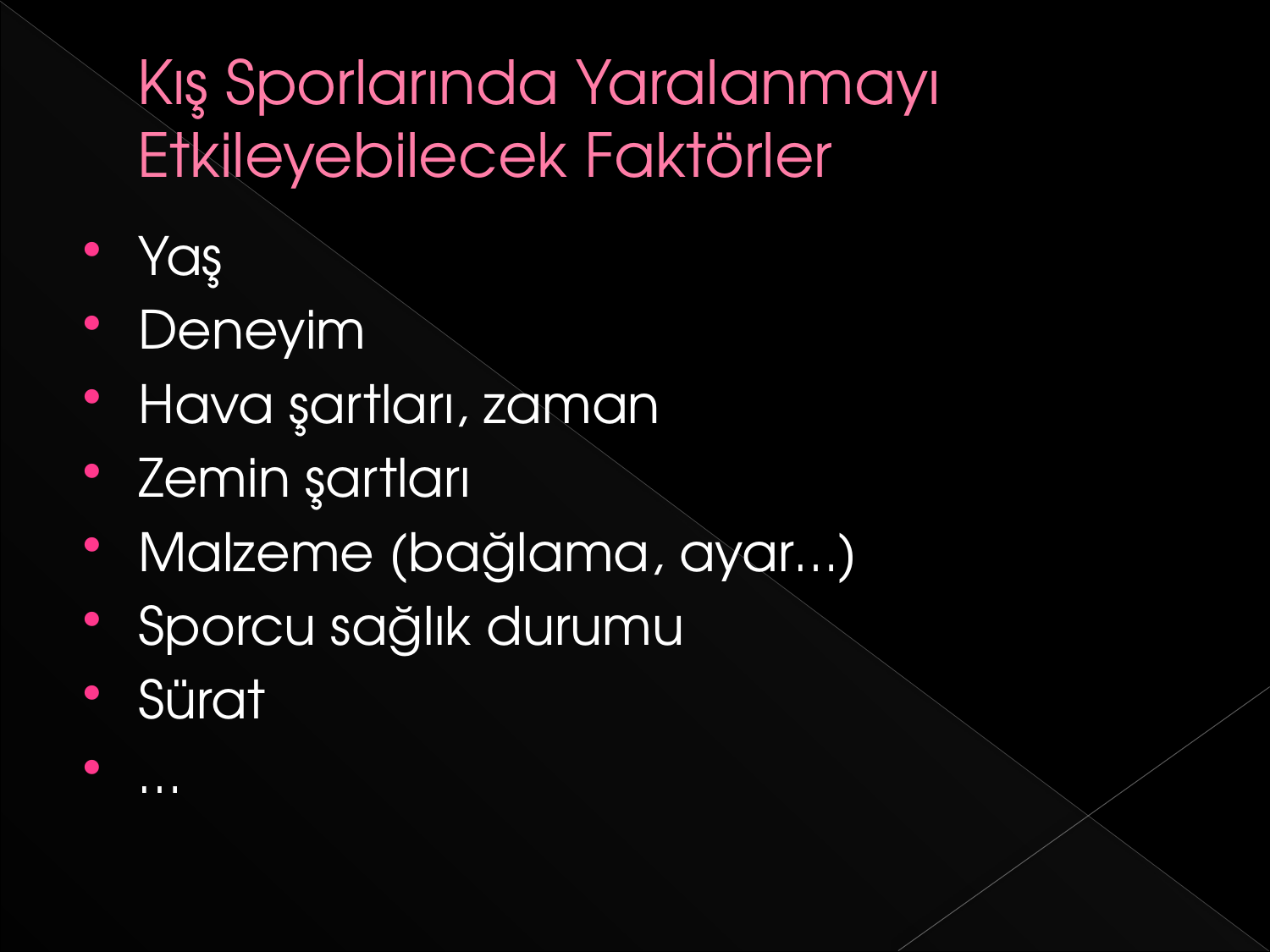

# Kış Sporlarında Yaralanmayı Etkileyebilecek Faktörler
Yaş
Deneyim
Hava şartları, zaman
Zemin şartları
Malzeme (bağlama, ayar…)
Sporcu sağlık durumu
Sürat
…